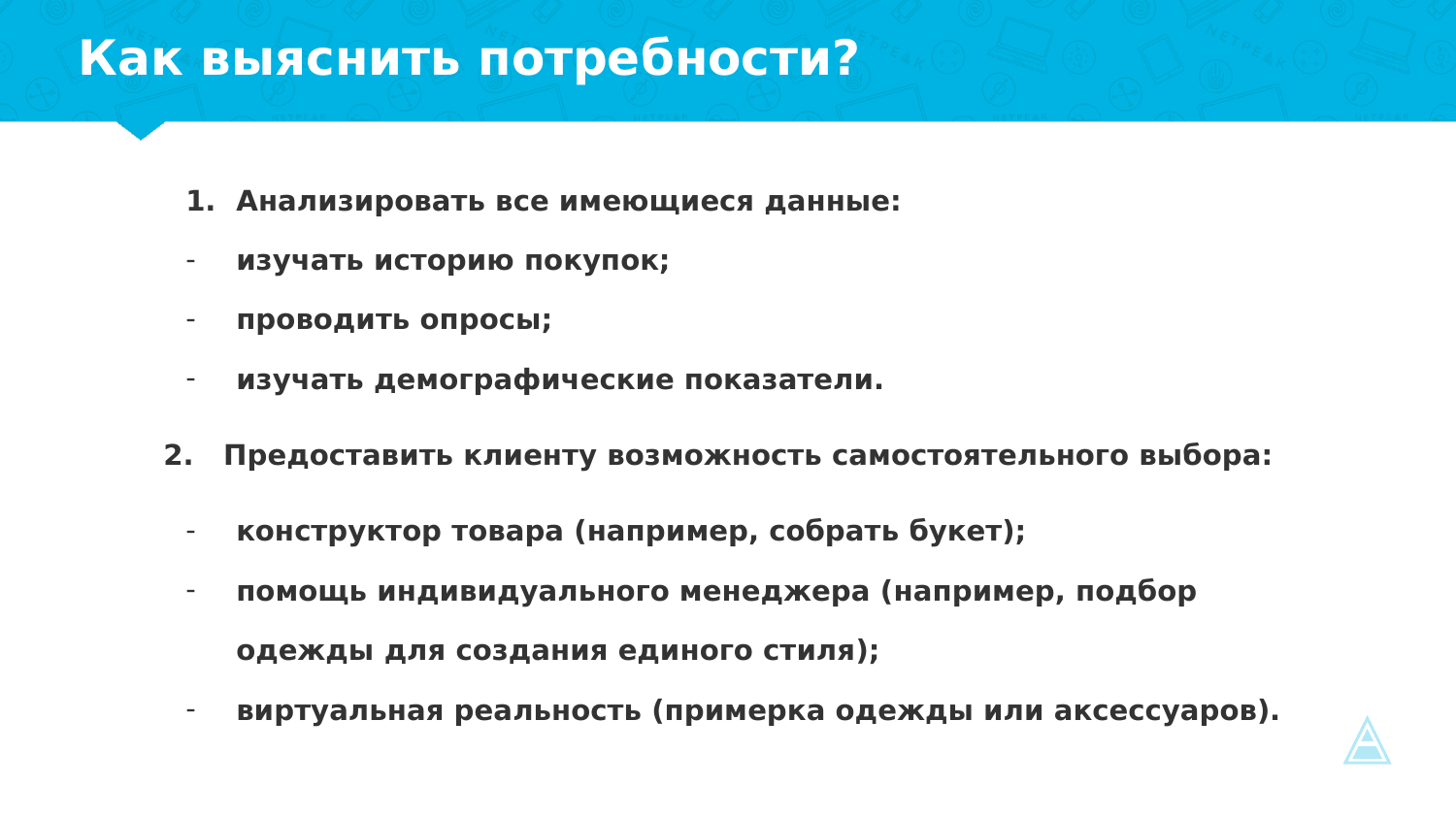

Как выяснить потребности?
Анализировать все имеющиеся данные:
изучать историю покупок;
проводить опросы;
изучать демографические показатели.
2.   Предоставить клиенту возможность самостоятельного выбора:
конструктор товара (например, собрать букет);
помощь индивидуального менеджера (например, подбор одежды для создания единого стиля);
виртуальная реальность (примерка одежды или аксессуаров).